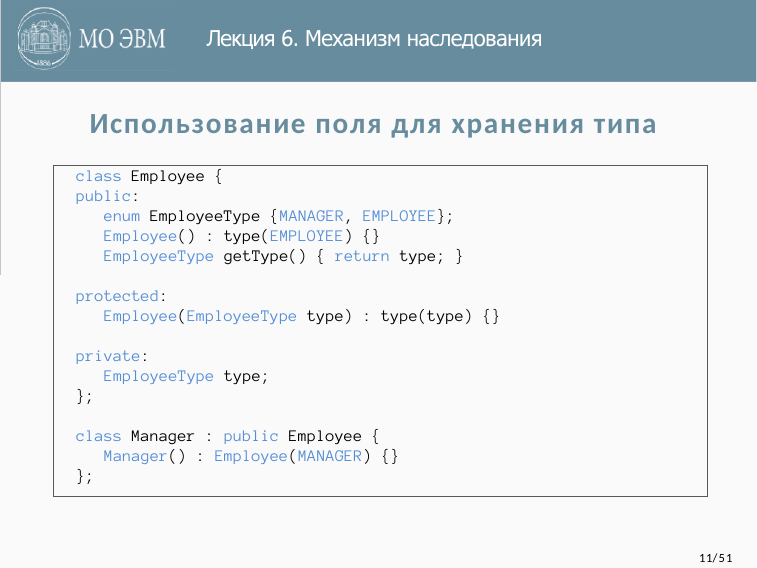

Лекция 6. Механизм наследования
Использование поля для хранения типа
class Employee {
public:
   enum EmployeeType {MANAGER, EMPLOYEE};
   Employee() : type(EMPLOYEE) {}
   EmployeeType getType() { return type; }

protected:
   Employee(EmployeeType type) : type(type) {}

private:
   EmployeeType type;
};

class Manager : public Employee {
   Manager() : Employee(MANAGER) {}
};

11/51